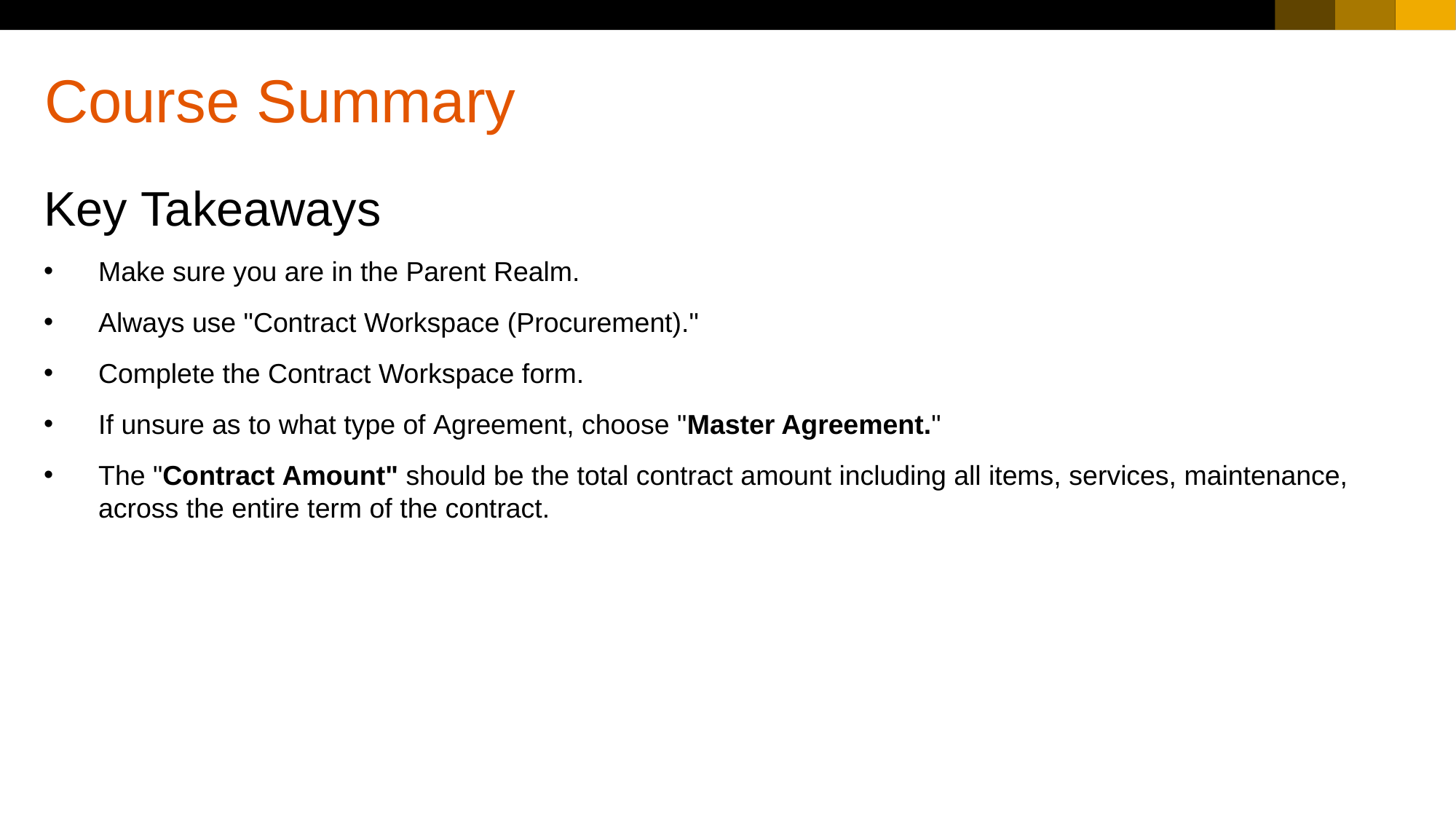

# Course Summary
Key Takeaways
Make sure you are in the Parent Realm.
Always use "Contract Workspace (Procurement)."
Complete the Contract Workspace form.
If unsure as to what type of Agreement, choose "Master Agreement."
The "Contract Amount" should be the total contract amount including all items, services, maintenance, across the entire term of the contract.